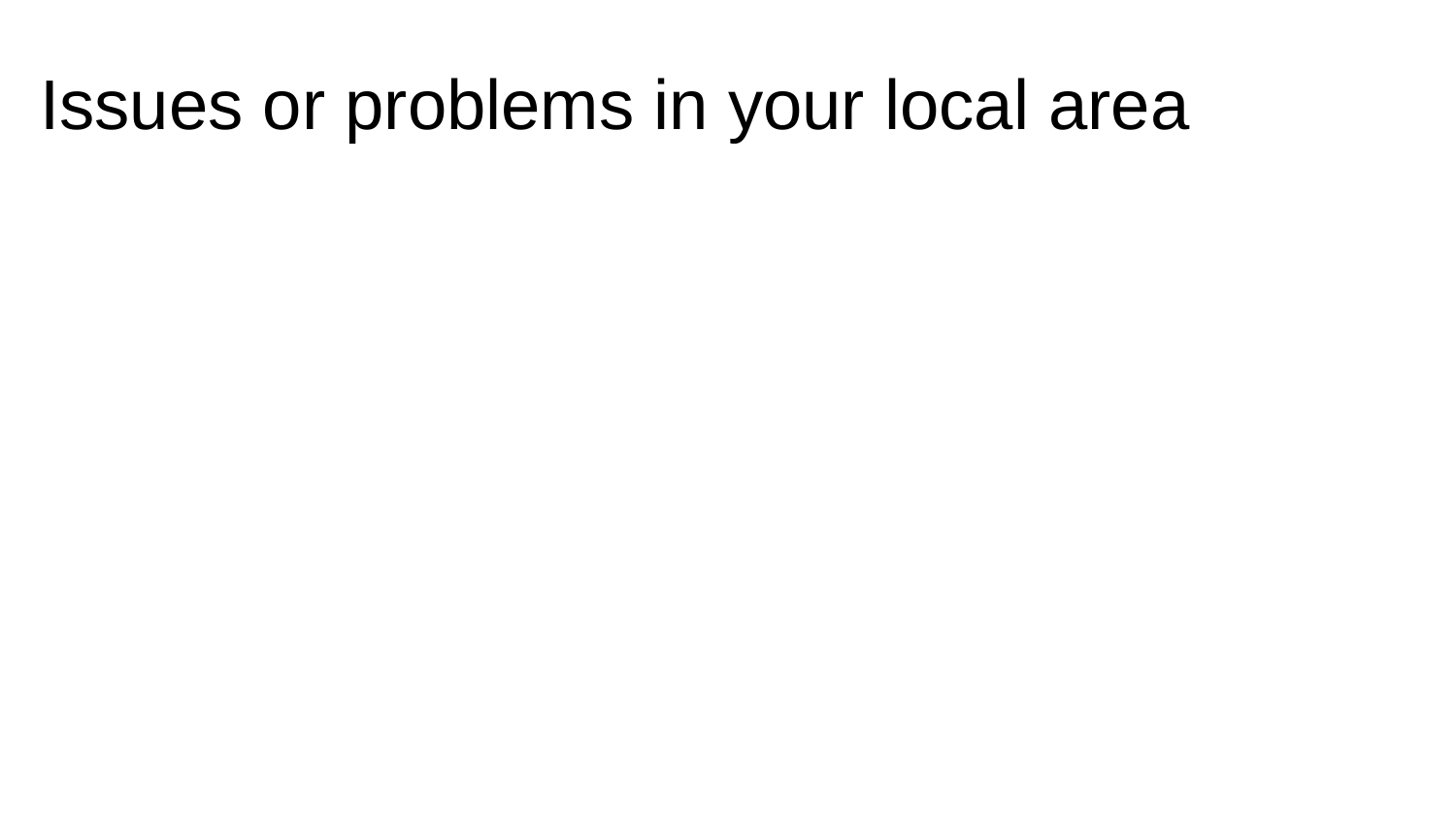

# Issues or problems in your local area